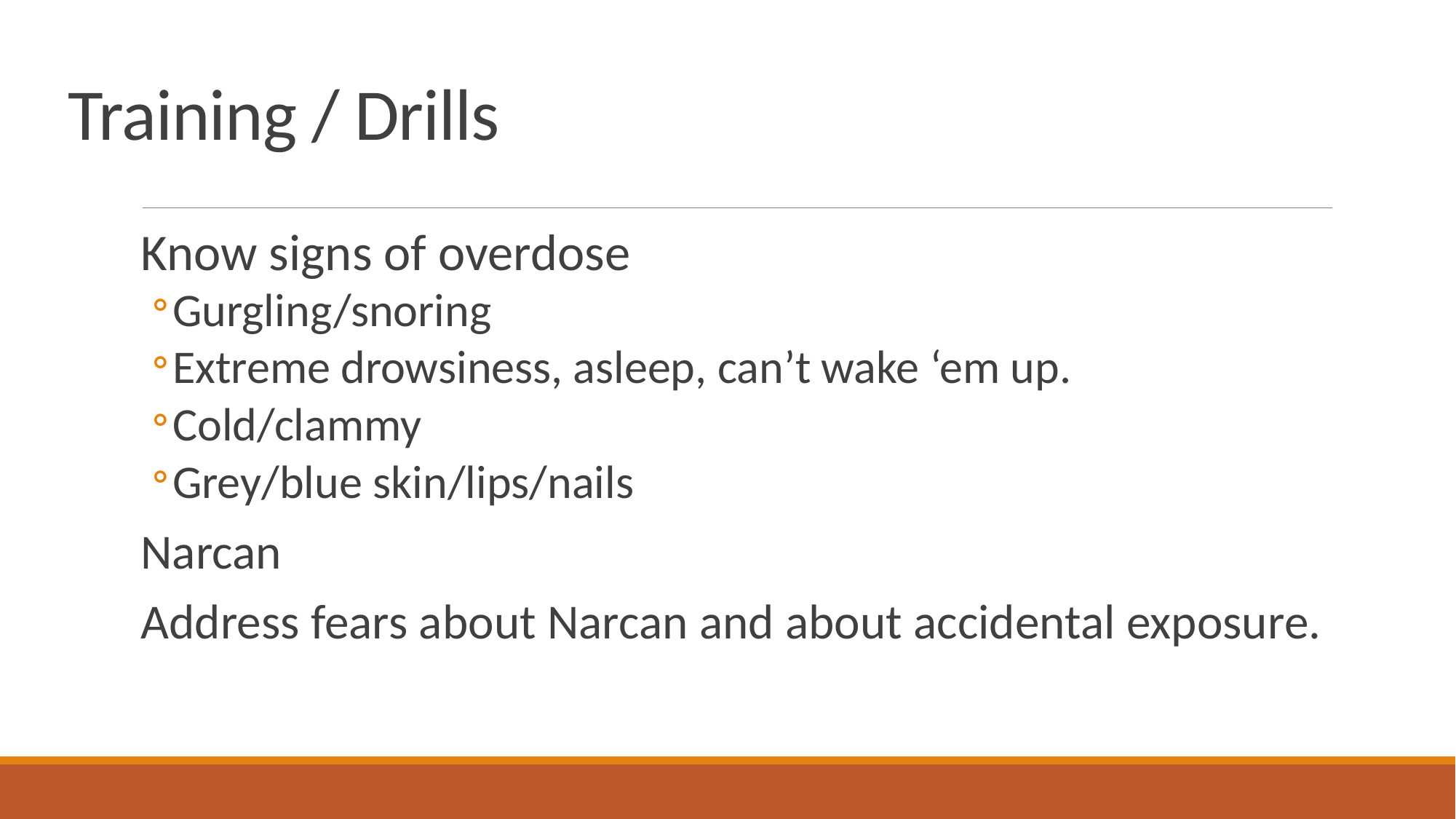

# Training / Drills
Know signs of overdose
Gurgling/snoring
Extreme drowsiness, asleep, can’t wake ‘em up.
Cold/clammy
Grey/blue skin/lips/nails
Narcan
Address fears about Narcan and about accidental exposure.